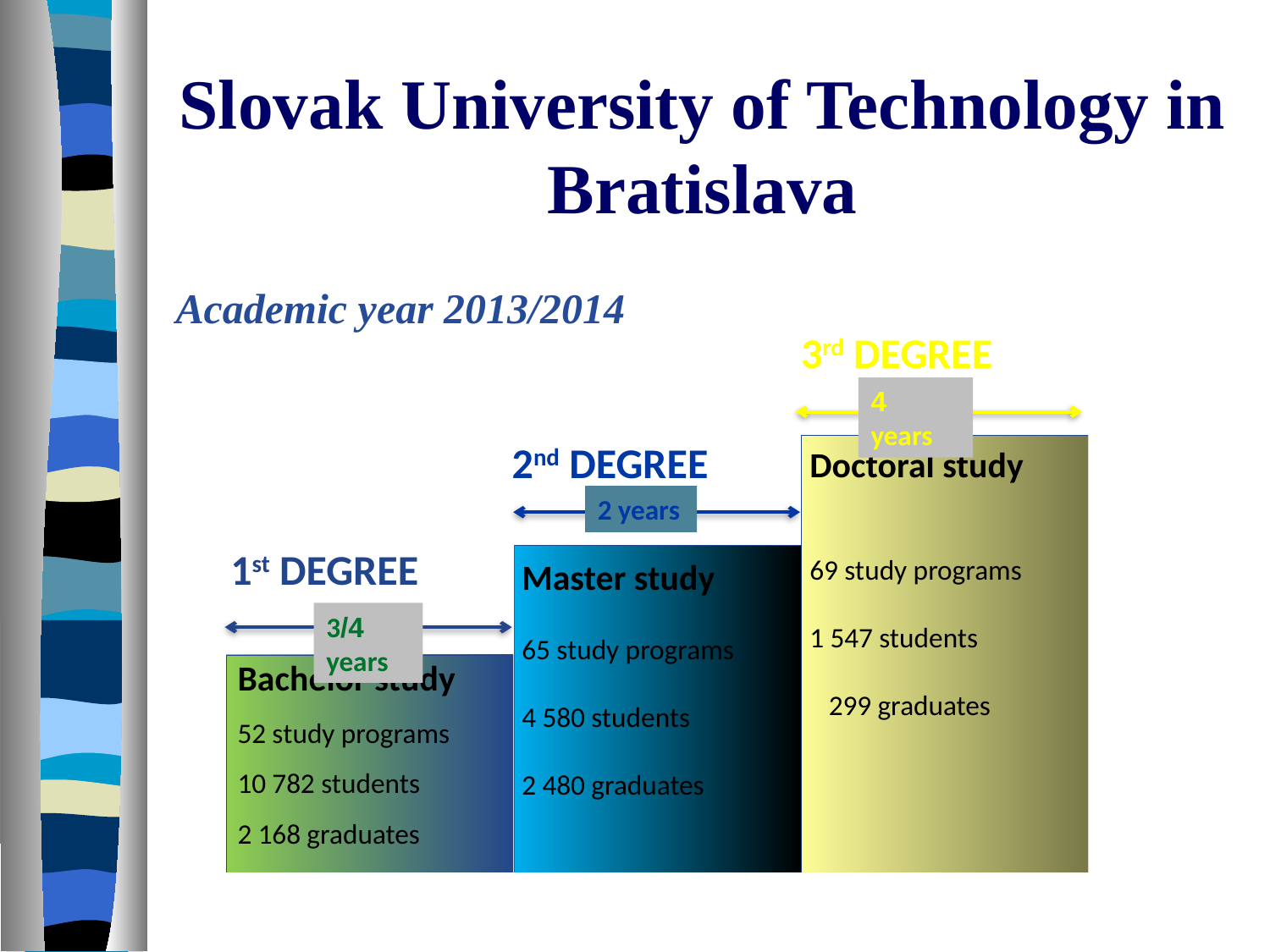

# Slovak University of Technology in Bratislava
Academic year 2013/2014

3rd DEGREE

2nd DEGREE
Doctoral study

69 study programs

1 547 students

   299 graduates

1st DEGREE

Master study

65 study programs

4 580 students

2 480 graduates

Bachelor study

52 study programs

10 782 students

2 168 graduates
4
years
2 years
3/4 years
20